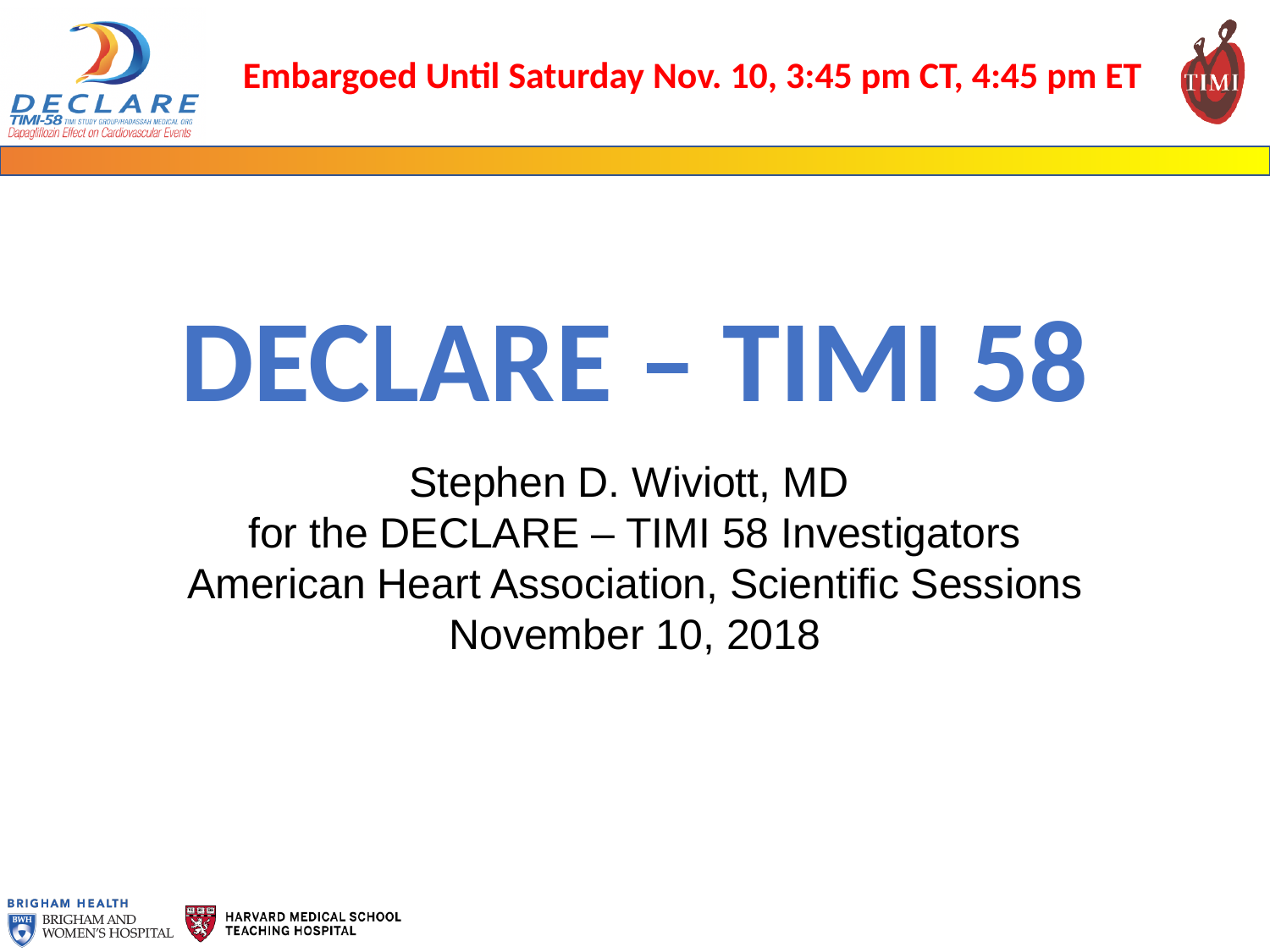

Embargoed Until Saturday Nov. 10, 3:45 pm CT, 4:45 pm ET
# DECLARE – TIMI 58
Stephen D. Wiviott, MD
for the DECLARE – TIMI 58 Investigators
American Heart Association, Scientific Sessions
November 10, 2018